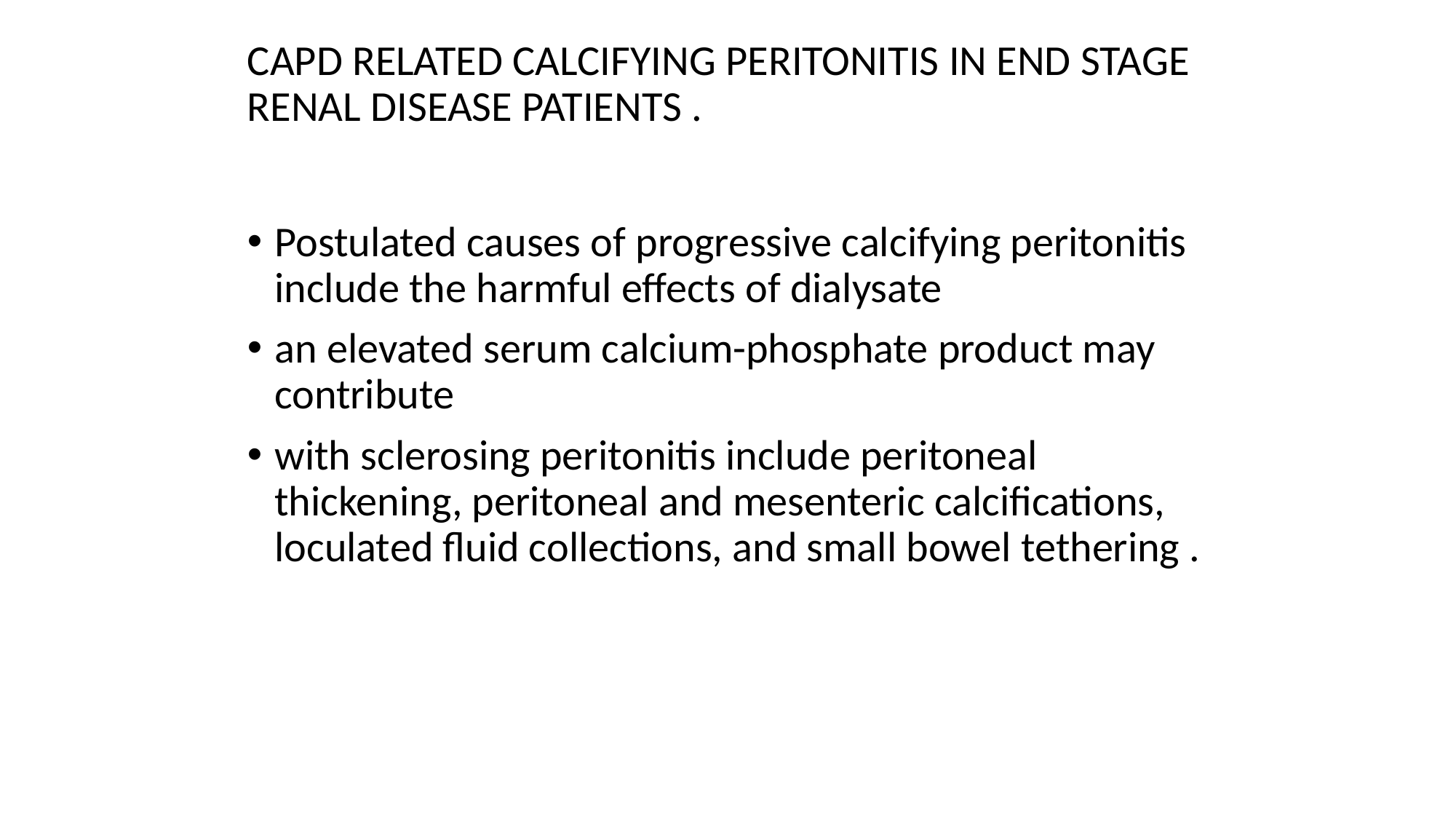

# CAPD RELATED CALCIFYING PERITONITIS IN END STAGE RENAL DISEASE PATIENTS .

Postulated causes of progressive calcifying peritonitis include the harmful effects of dialysate
an elevated serum calcium-phosphate product may contribute
with sclerosing peritonitis include peritoneal thickening, peritoneal and mesenteric calcifications, loculated fluid collections, and small bowel tethering .